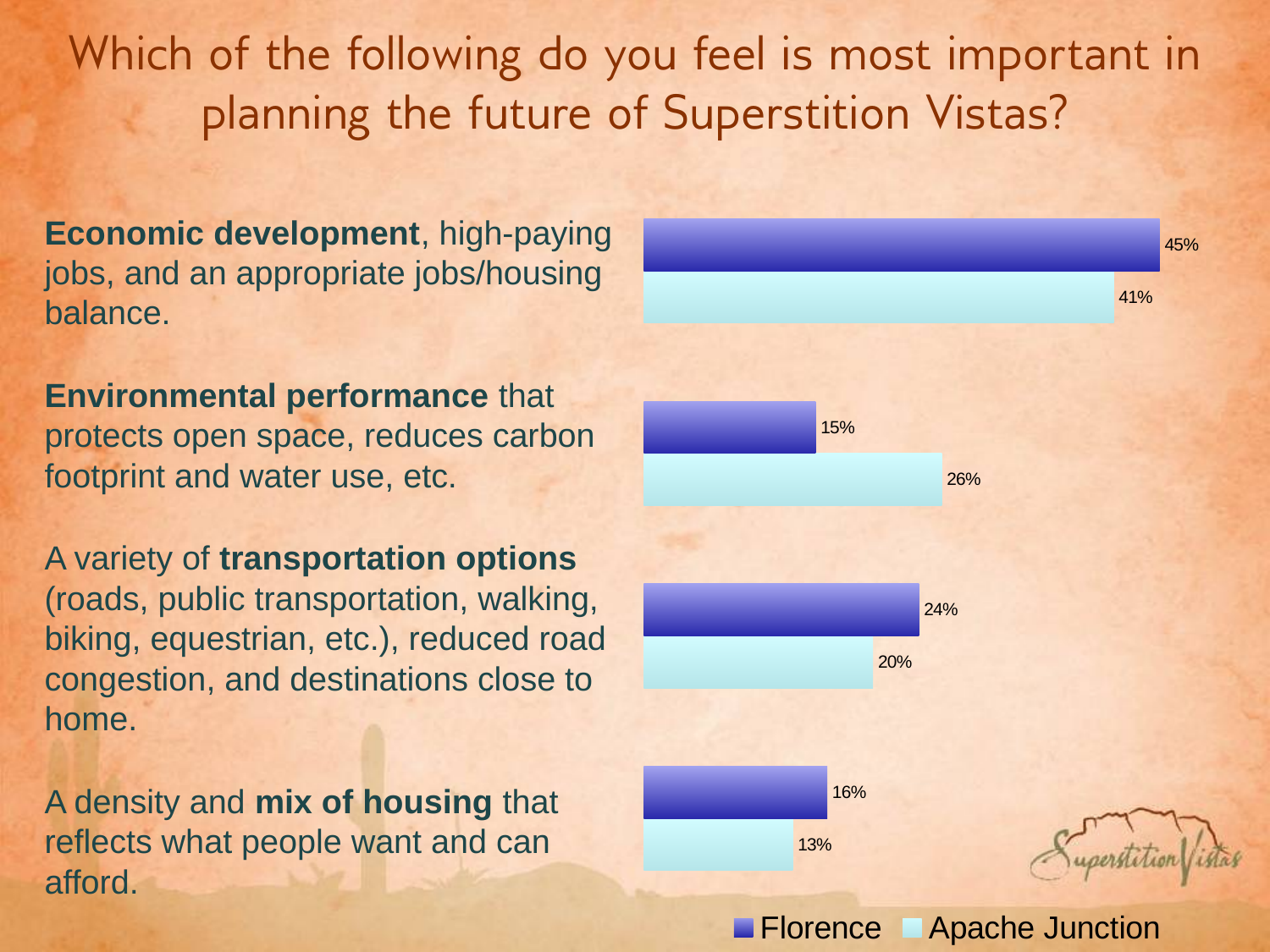

# Which of the following do you feel is most important in planning the future of Superstition Vistas?

### Chart

| Category | Apache Junction | Florence |
|---|---|---|
| 3.0 | 0.13 | 0.16 |
| 1.0 | 0.2 | 0.24 |
| 4.0 | 0.26 | 0.15 |
| 2.0 | 0.41 | 0.45 |
Economic development, high-paying jobs, and an appropriate jobs/housing balance.
Environmental performance that protects open space, reduces carbon footprint and water use, etc.
A variety of transportation options (roads, public transportation, walking, biking, equestrian, etc.), reduced road congestion, and destinations close to home.
A density and mix of housing that reflects what people want and can afford.